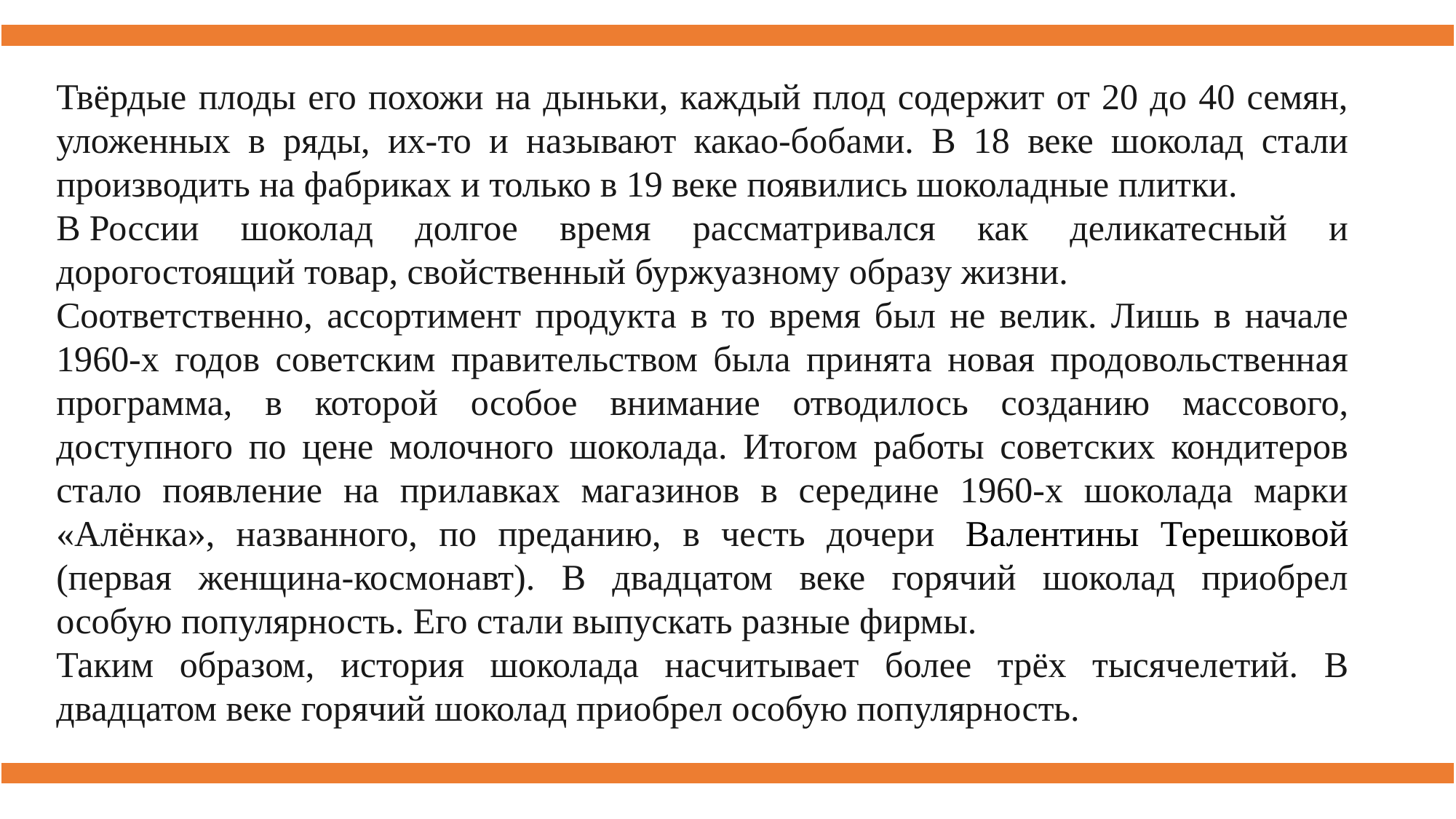

Твёрдые плоды его похожи на дыньки, каждый плод содержит от 20 до 40 семян, уложенных в ряды, их-то и называют какао-бобами. В 18 веке шоколад стали производить на фабриках и только в 19 веке появились шоколадные плитки.
В России шоколад долгое время рассматривался как деликатесный и дорогостоящий товар, свойственный буржуазному образу жизни.
Соответственно, ассортимент продукта в то время был не велик. Лишь в начале 1960-х годов советским правительством была принята новая продовольственная программа, в которой особое внимание отводилось созданию массового, доступного по цене молочного шоколада. Итогом работы советских кондитеров стало появление на прилавках магазинов в середине 1960-х шоколада марки «Алёнка», названного, по преданию, в честь дочери  Валентины Терешковой (первая женщина-космонавт). В двадцатом веке горячий шоколад приобрел особую популярность. Его стали выпускать разные фирмы.
Таким образом, история шоколада насчитывает более трёх тысячелетий. В двадцатом веке горячий шоколад приобрел особую популярность.